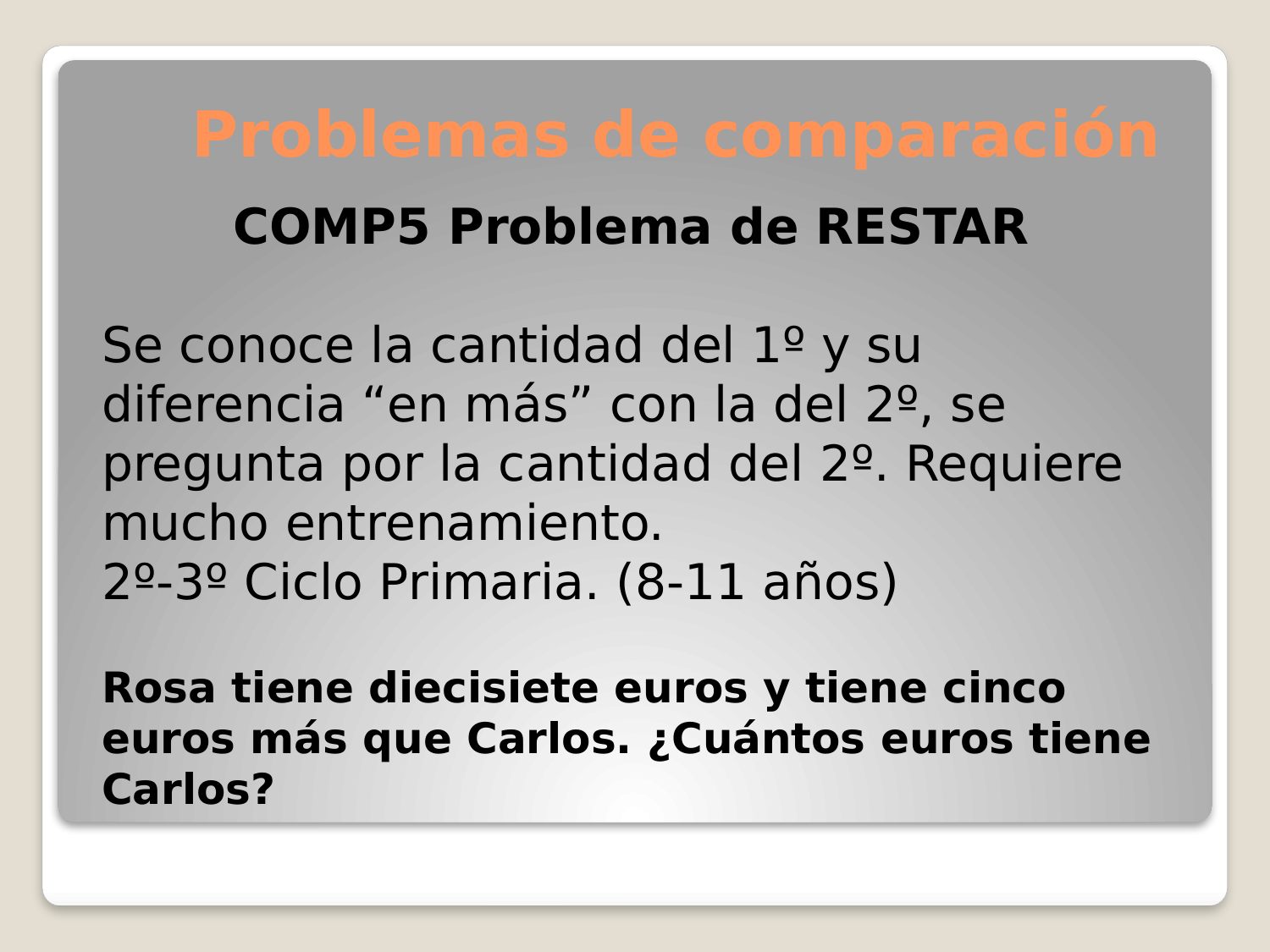

# Problemas de comparación
COMP5 Problema de RESTAR

Se conoce la cantidad del 1º y su diferencia “en más” con la del 2º, se pregunta por la cantidad del 2º. Requiere mucho entrenamiento.
2º-3º Ciclo Primaria. (8-11 años)

Rosa tiene diecisiete euros y tiene cinco euros más que Carlos. ¿Cuántos euros tiene Carlos?